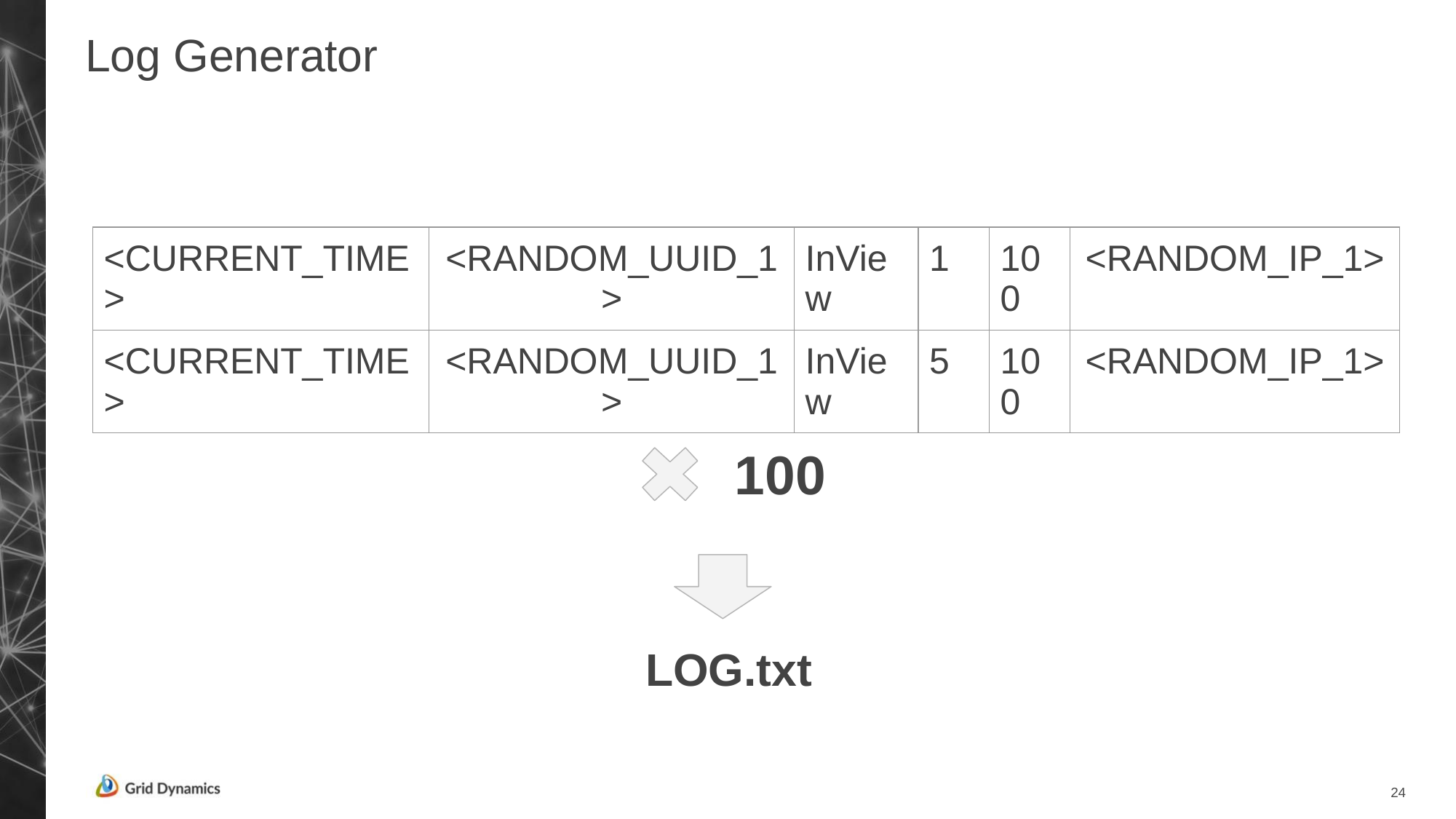

# Log Generator
| <CURRENT\_TIME> | <RANDOM\_UUID\_1> | InView | 1 | 100 | <RANDOM\_IP\_1> |
| --- | --- | --- | --- | --- | --- |
| <CURRENT\_TIME> | <RANDOM\_UUID\_1> | InView | 5 | 100 | <RANDOM\_IP\_1> |

100

LOG.txt
24